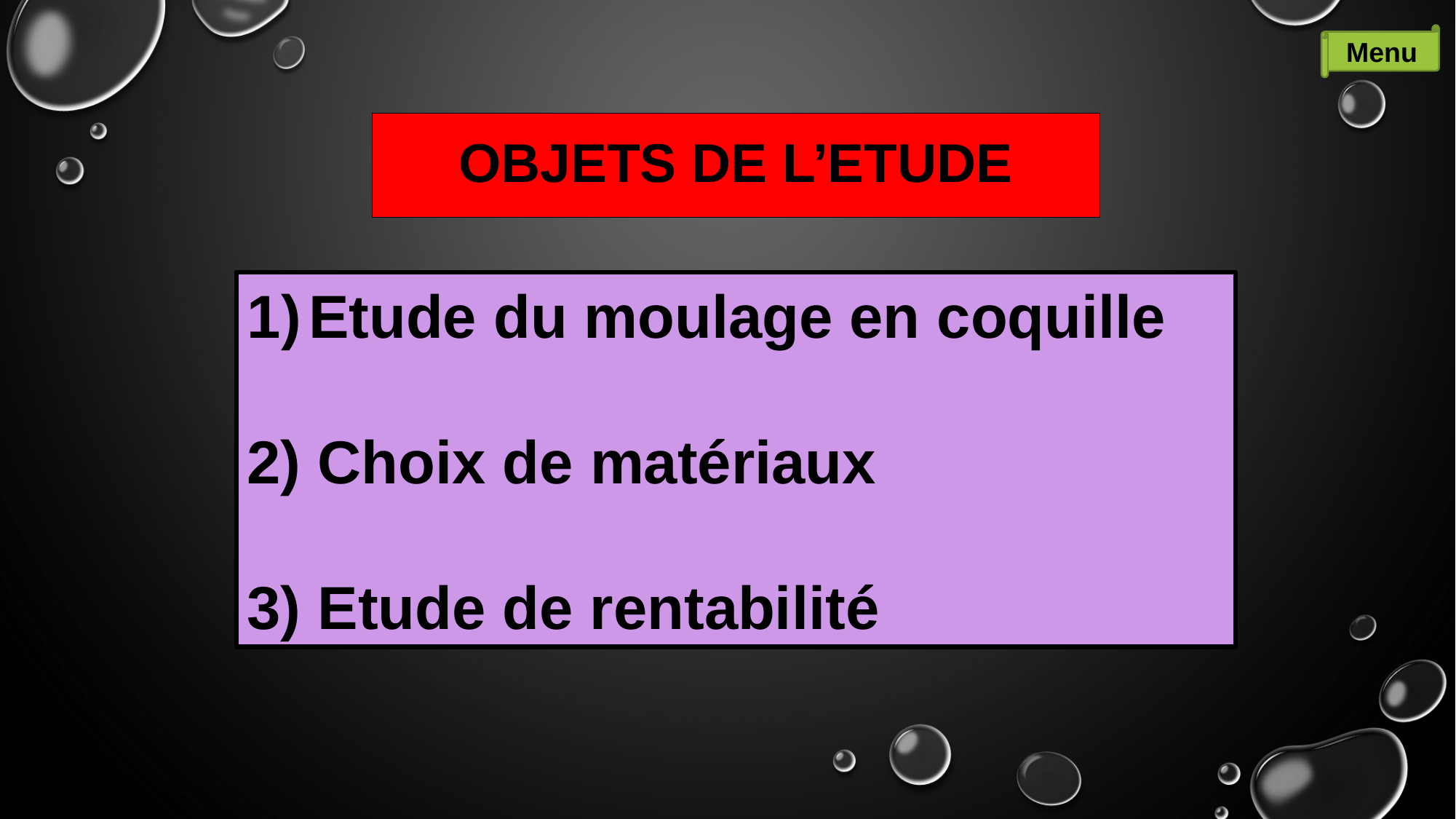

Menu
# Objets DE L’ETUDE
Etude du moulage en coquille

2) Choix de matériaux

3) Etude de rentabilité